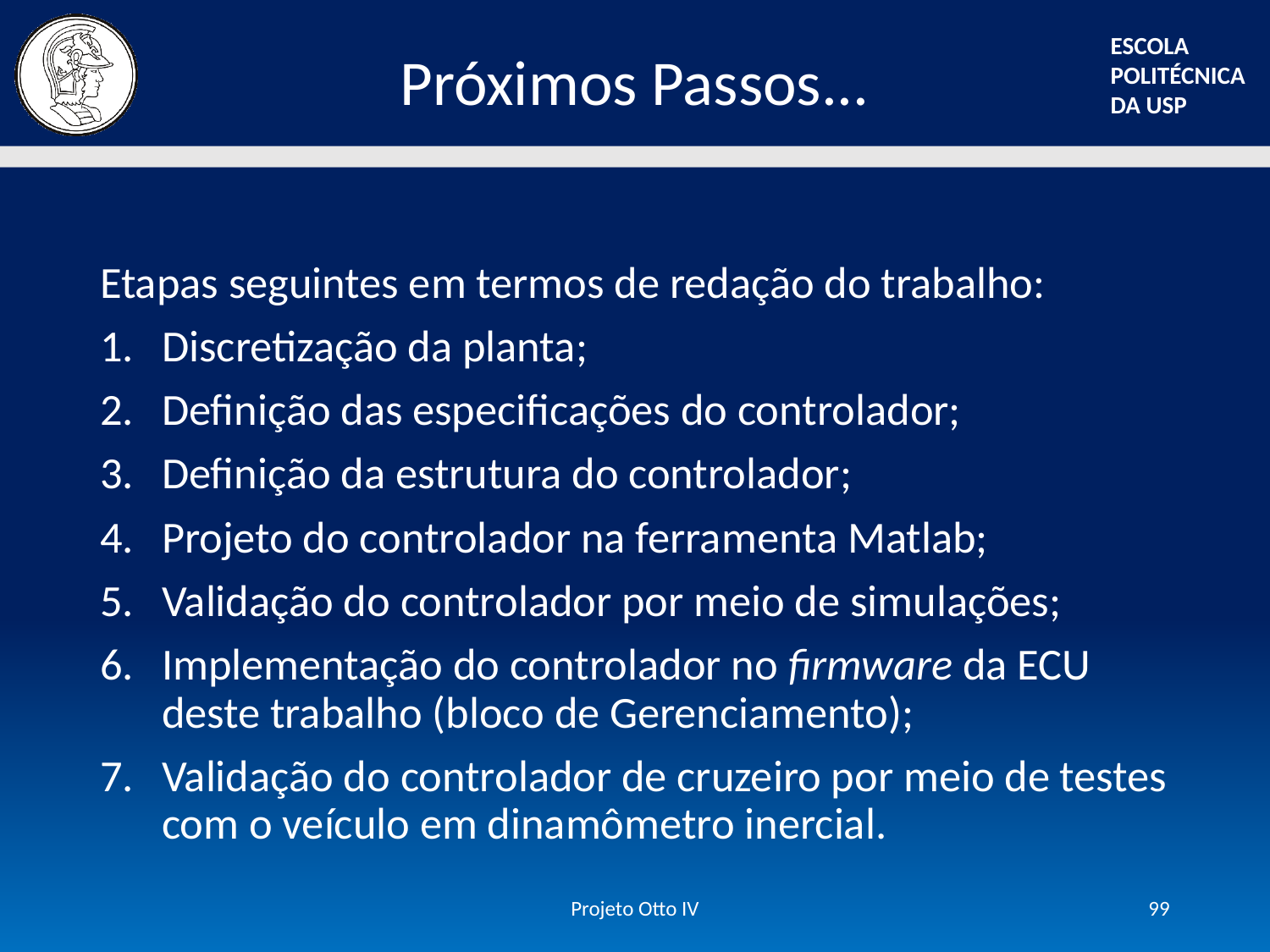

# Próximos Passos...
Etapas seguintes em termos de redação do trabalho:
Discretização da planta;
Definição das especificações do controlador;
Definição da estrutura do controlador;
Projeto do controlador na ferramenta Matlab;
Validação do controlador por meio de simulações;
Implementação do controlador no firmware da ECU deste trabalho (bloco de Gerenciamento);
Validação do controlador de cruzeiro por meio de testes com o veículo em dinamômetro inercial.

Projeto Otto IV
99